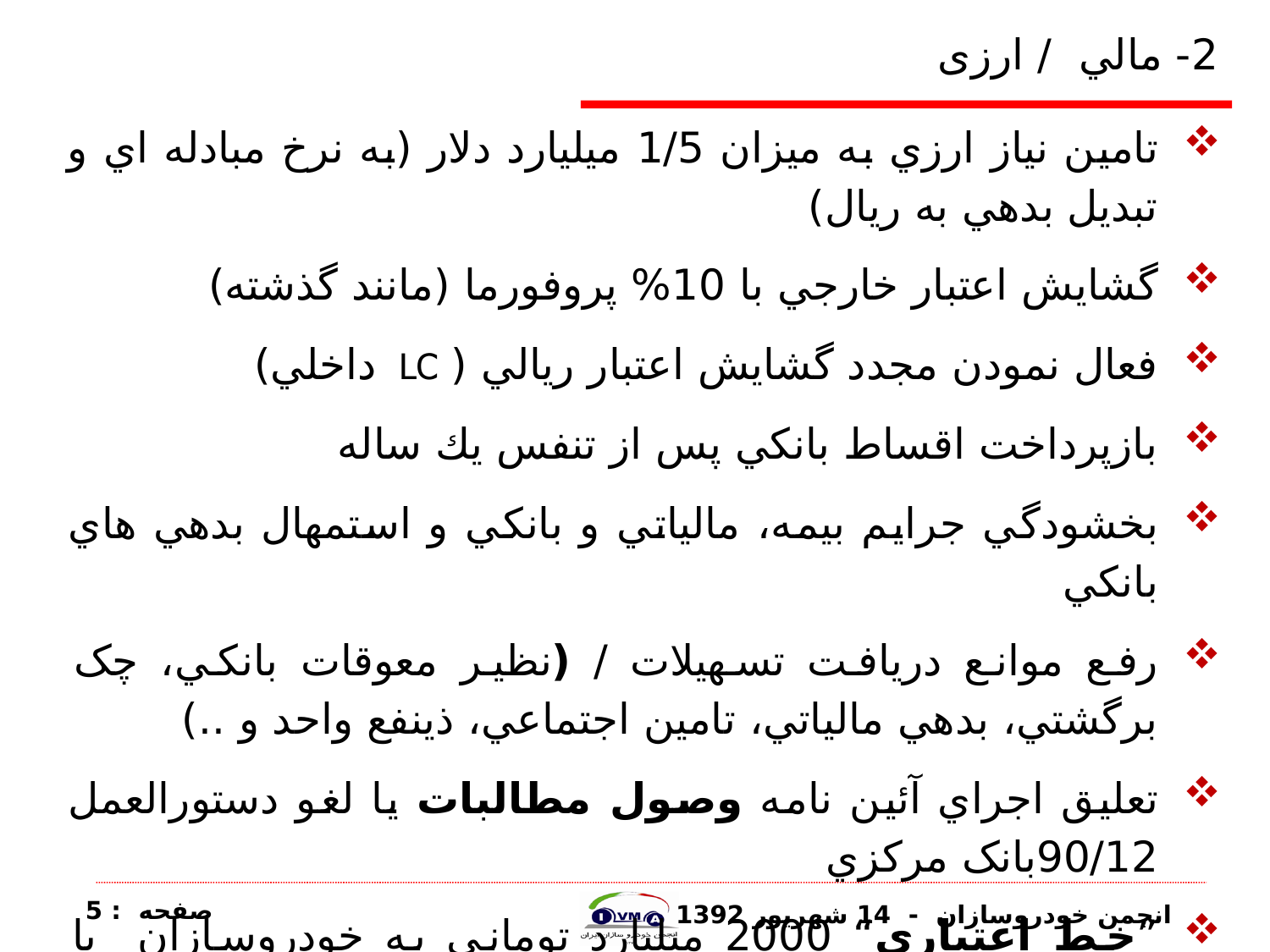

# 2- مالي  / ارزی
تامين نياز ارزي به ميزان 1/5 ميليارد دلار (به نرخ مبادله اي و تبدیل بدهي به ریال)
گشايش اعتبار خارجي با 10% پروفورما (مانند گذشته)
فعال نمودن مجدد گشايش اعتبار ريالي ( LC  داخلي)
بازپرداخت اقساط بانکي پس از تنفس يك ساله
بخشودگي جرايم بيمه، مالياتي و بانکي و استمهال بدهي هاي بانکي
رفع موانع دريافت تسهيلات / (نظير معوقات بانکي، چک برگشتي، بدهي مالياتي، تامين اجتماعي، ذينفع واحد و ..)
تعليق اجراي آئين نامه وصول مطالبات يا لغو دستورالعمل 90/12بانک مرکزي
”خط اعتباري“ 2000 ميليارد توماني به خودروسازان  با تنفس 6ماهه
افزايش سقف تسهيلات بانکي تا حد 2 برابر فعلي براي قطعه سازان با پذيرش سفته
صفحه  : 5
انجمن خودروسازان  -  14 شهريور 1392